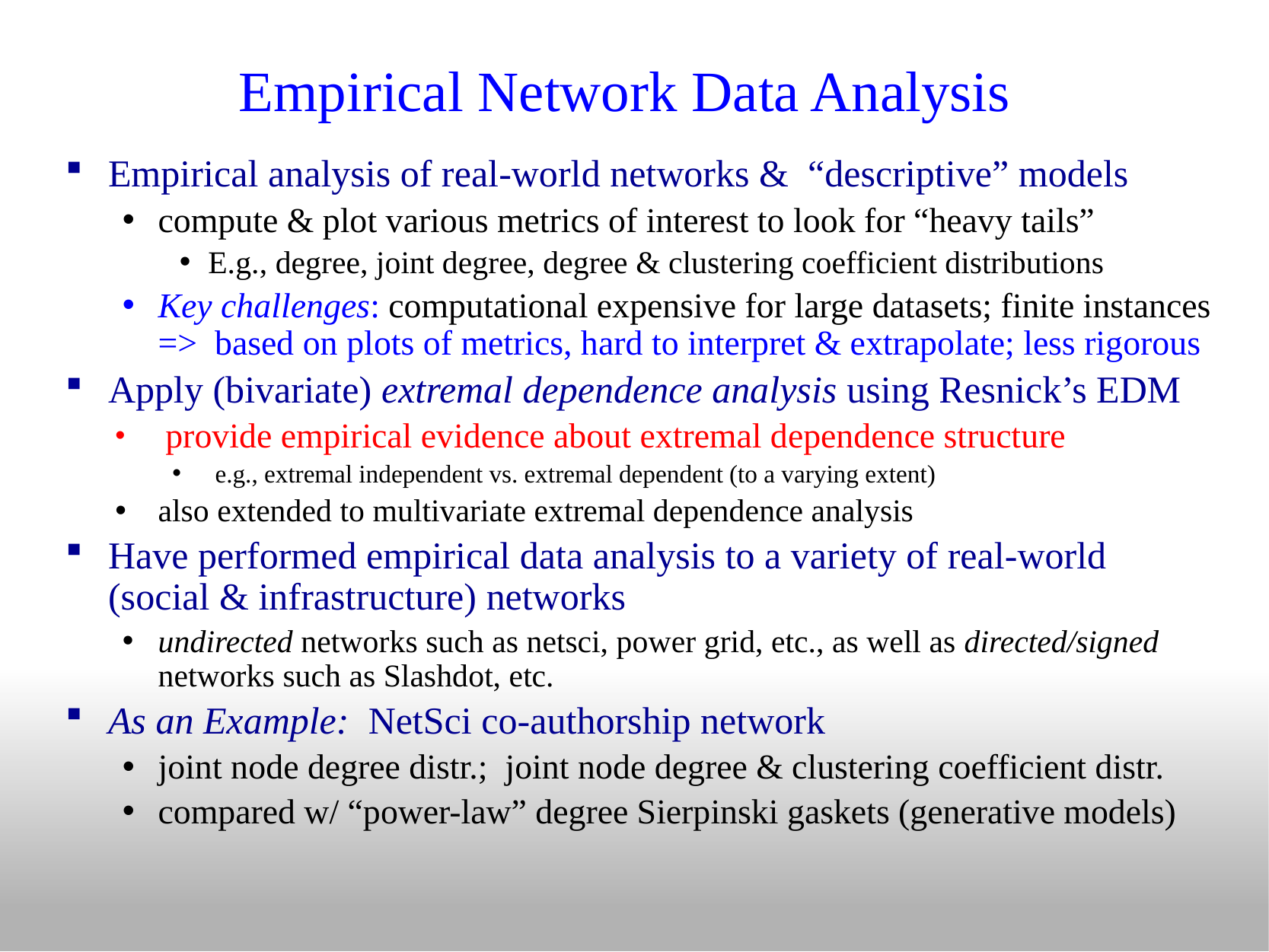

# Empirical Network Data Analysis

Empirical analysis of real-world networks &  “descriptive” models
compute & plot various metrics of interest to look for “heavy tails”
E.g., degree, joint degree, degree & clustering coefficient distributions
Key challenges: computational expensive for large datasets; finite instances =>  based on plots of metrics, hard to interpret & extrapolate; less rigorous
Apply (bivariate) extremal dependence analysis using Resnick’s EDM
 provide empirical evidence about extremal dependence structure
e.g., extremal independent vs. extremal dependent (to a varying extent)
also extended to multivariate extremal dependence analysis
Have performed empirical data analysis to a variety of real-world (social & infrastructure) networks
undirected networks such as netsci, power grid, etc., as well as directed/signed networks such as Slashdot, etc.
As an Example:  NetSci co-authorship network
joint node degree distr.;  joint node degree & clustering coefficient distr.
compared w/ “power-law” degree Sierpinski gaskets (generative models)